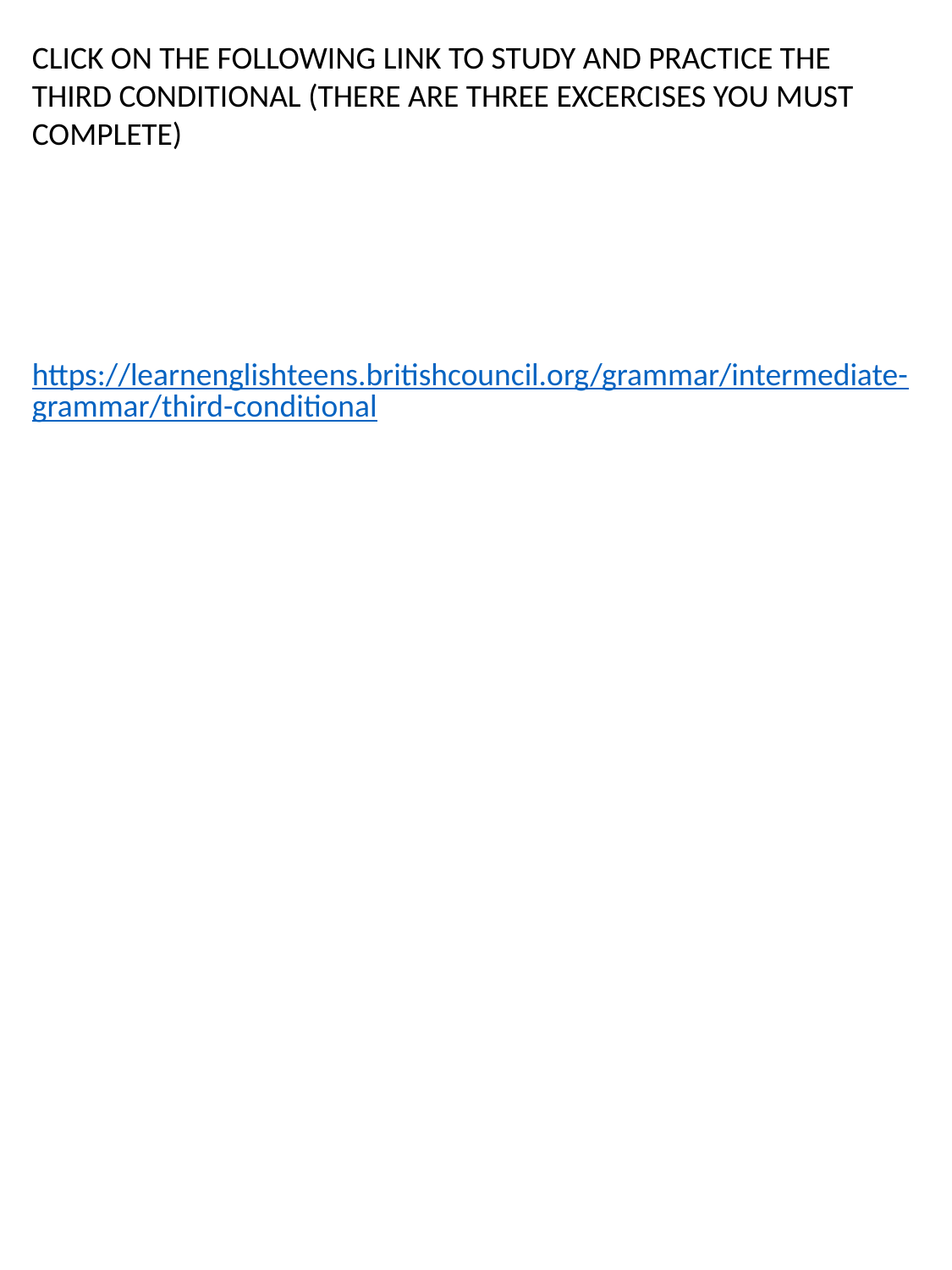

CLICK ON THE FOLLOWING LINK TO STUDY AND PRACTICE THE THIRD CONDITIONAL (THERE ARE THREE EXCERCISES YOU MUST COMPLETE)
https://learnenglishteens.britishcouncil.org/grammar/intermediate-grammar/third-conditional